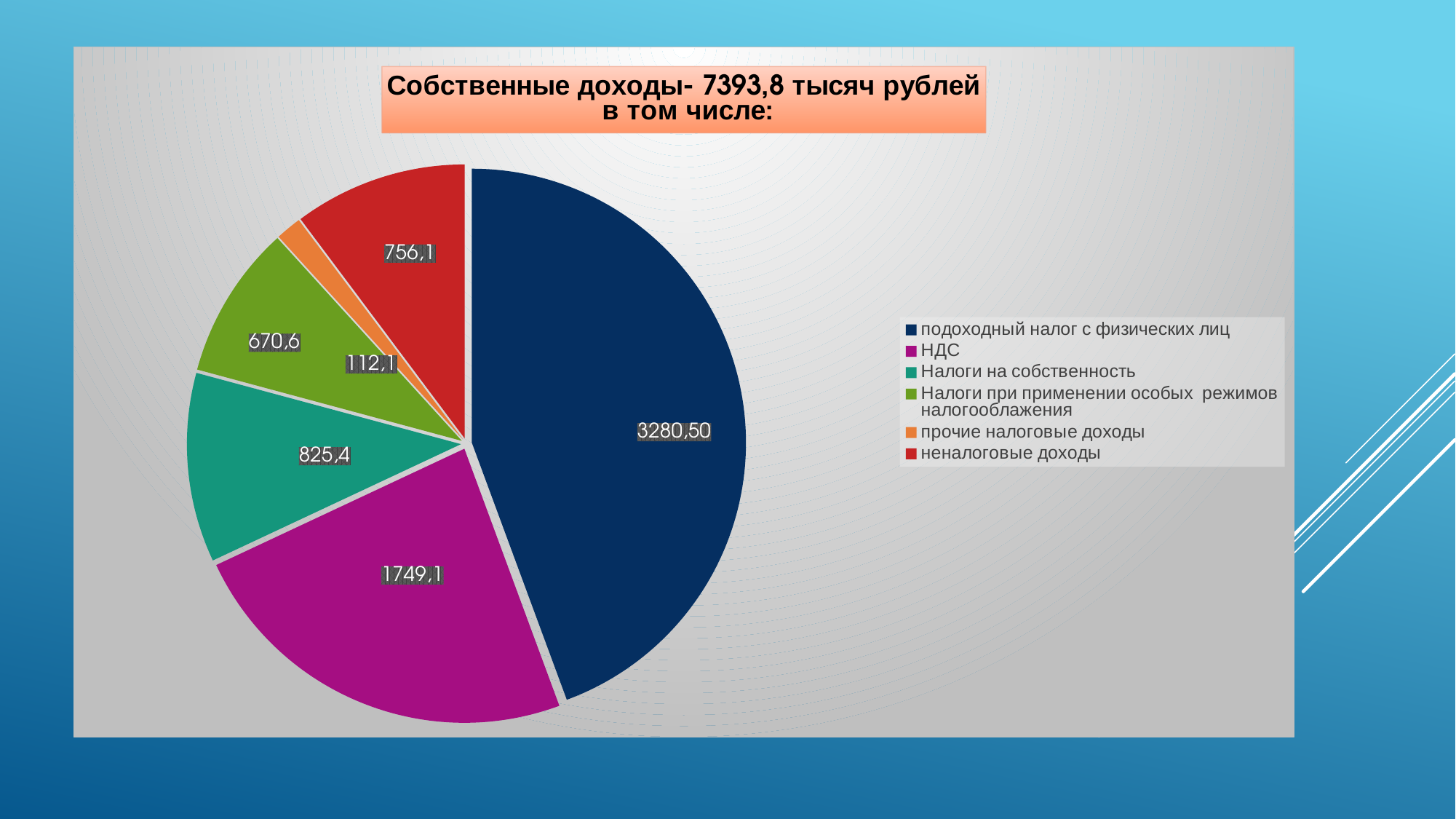

### Chart: Собственные доходы- 7393,8 тысяч рублей
 в том числе:

| Category | Собственные доходы |
|---|---|
| подоходный налог с физических лиц | 3280.5 |
| НДС | 1749.1 |
| Налоги на собственность | 825.4 |
| Налоги при применении особых  режимов налогооблажения | 670.6 |
| прочие налоговые доходы | 112.1 |
| неналоговые доходы | 756.1 |
#